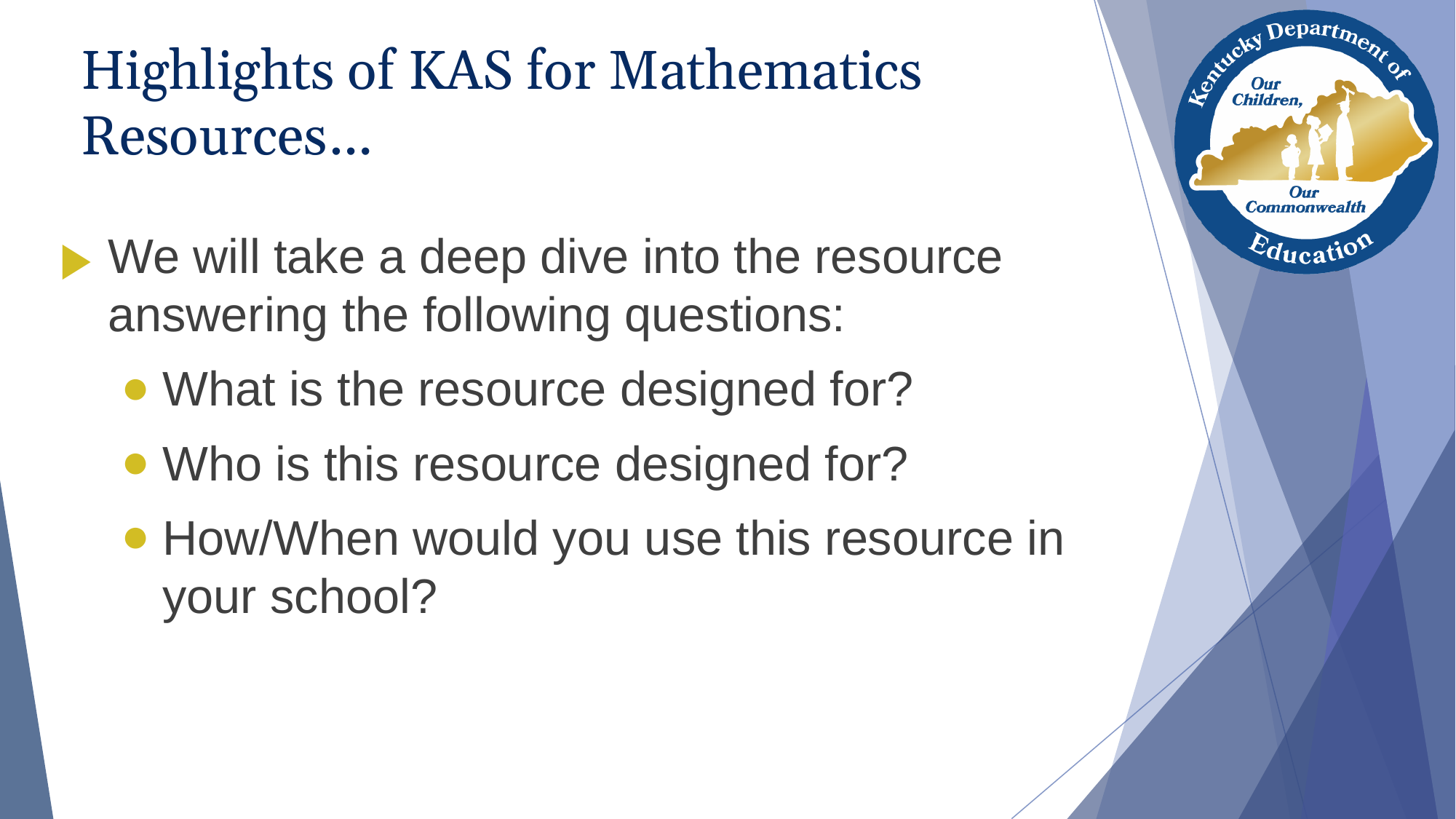

# Highlights of KAS for Mathematics Resources…
We will take a deep dive into the resource answering the following questions:
What is the resource designed for?
Who is this resource designed for?
How/When would you use this resource in your school?